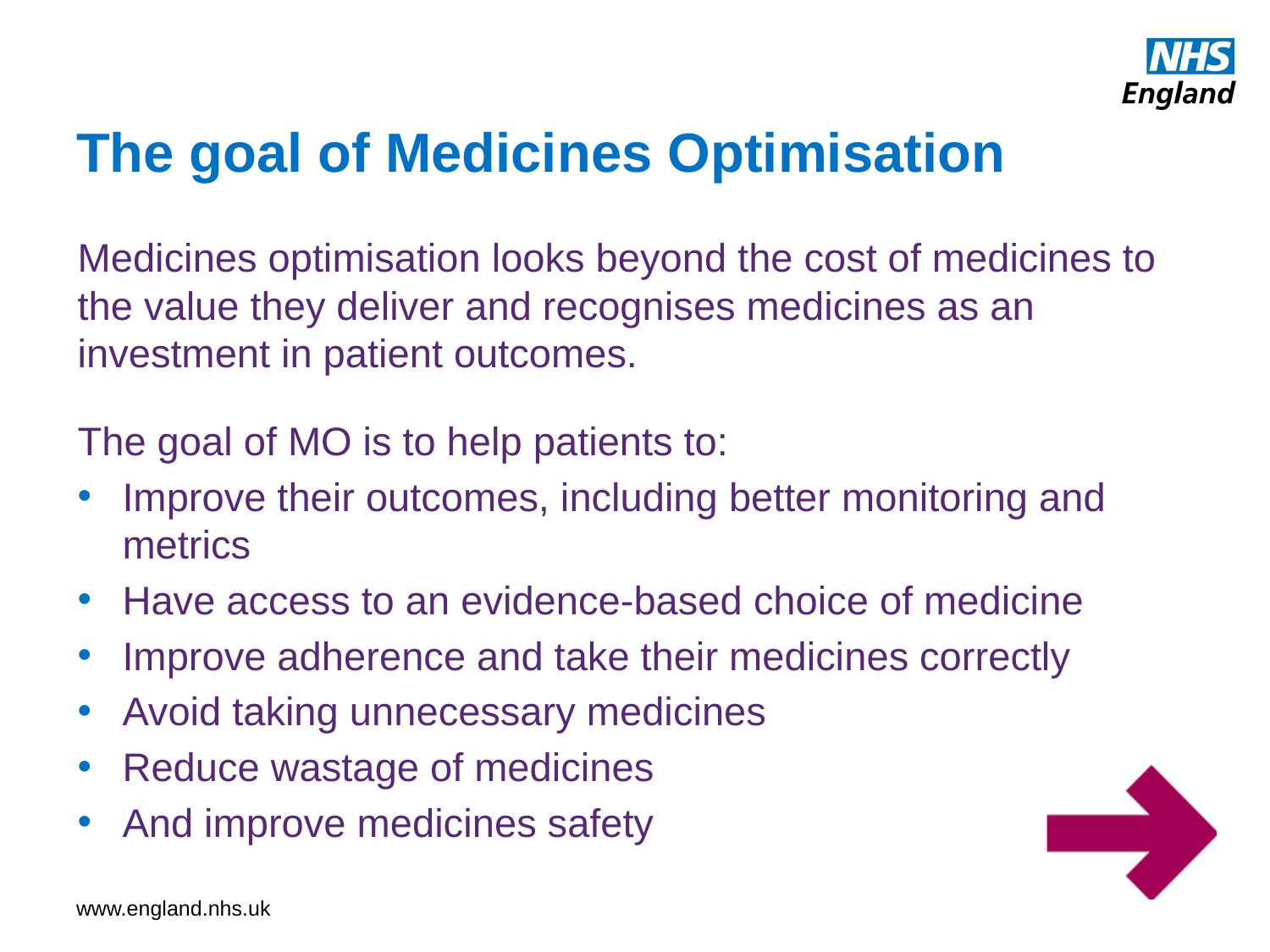

# The goal of Medicines Optimisation
Medicines optimisation looks beyond the cost of medicines to the value they deliver and recognises medicines as an investment in patient outcomes.

The goal of MO is to help patients to:
Improve their outcomes, including better monitoring and metrics
Have access to an evidence-based choice of medicine
Improve adherence and take their medicines correctly
Avoid taking unnecessary medicines
Reduce wastage of medicines
And improve medicines safety